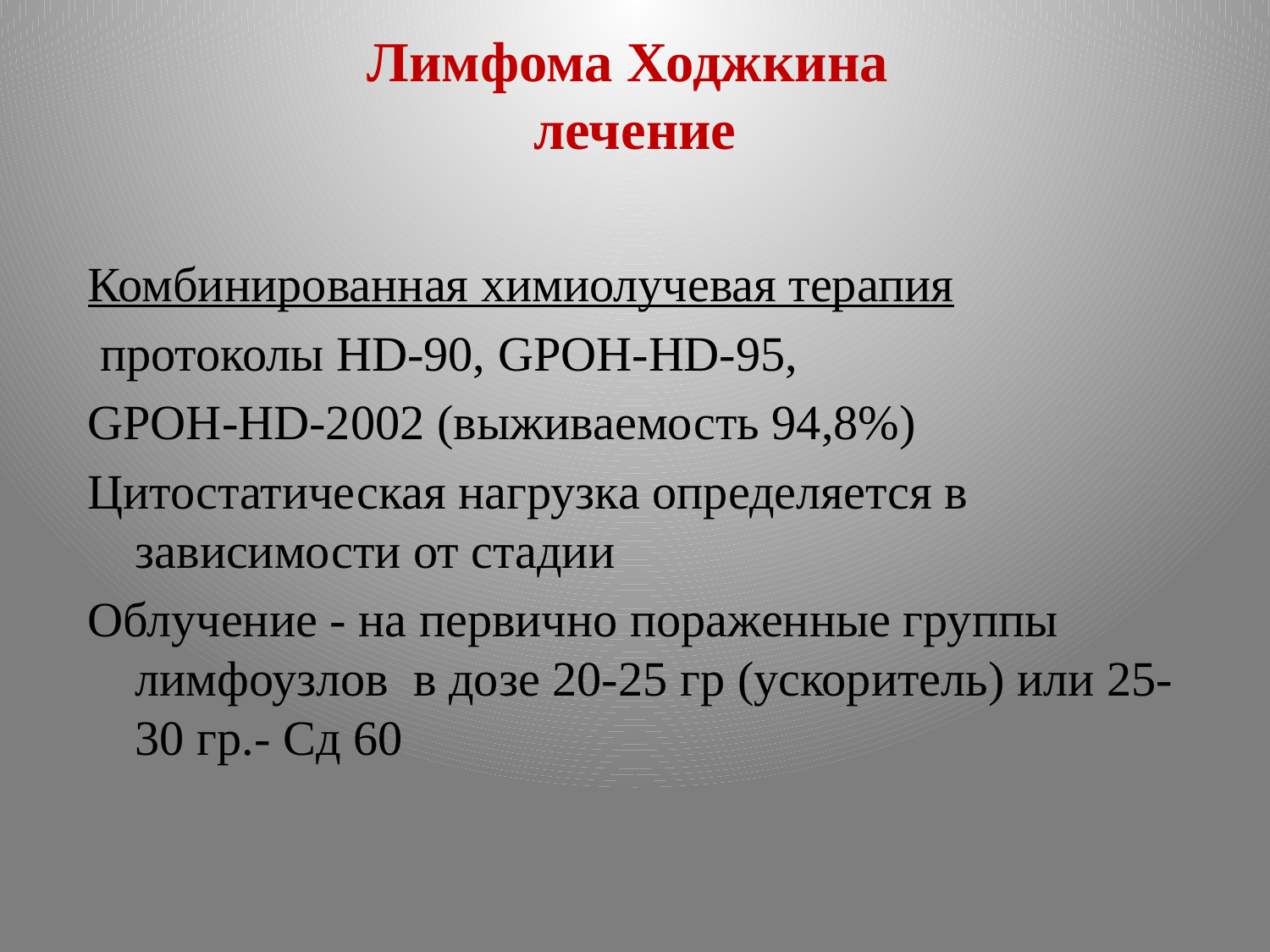

# Лимфома Ходжкина лечение
Комбинированная химиолучевая терапия
 протоколы НD-90, GPOH-HD-95,
GPOH-HD-2002 (выживаемость 94,8%)
Цитостатическая нагрузка определяется в зависимости от стадии
Облучение - на первично пораженные группы лимфоузлов  в дозе 20-25 гр (ускоритель) или 25-30 гр.- Сд 60